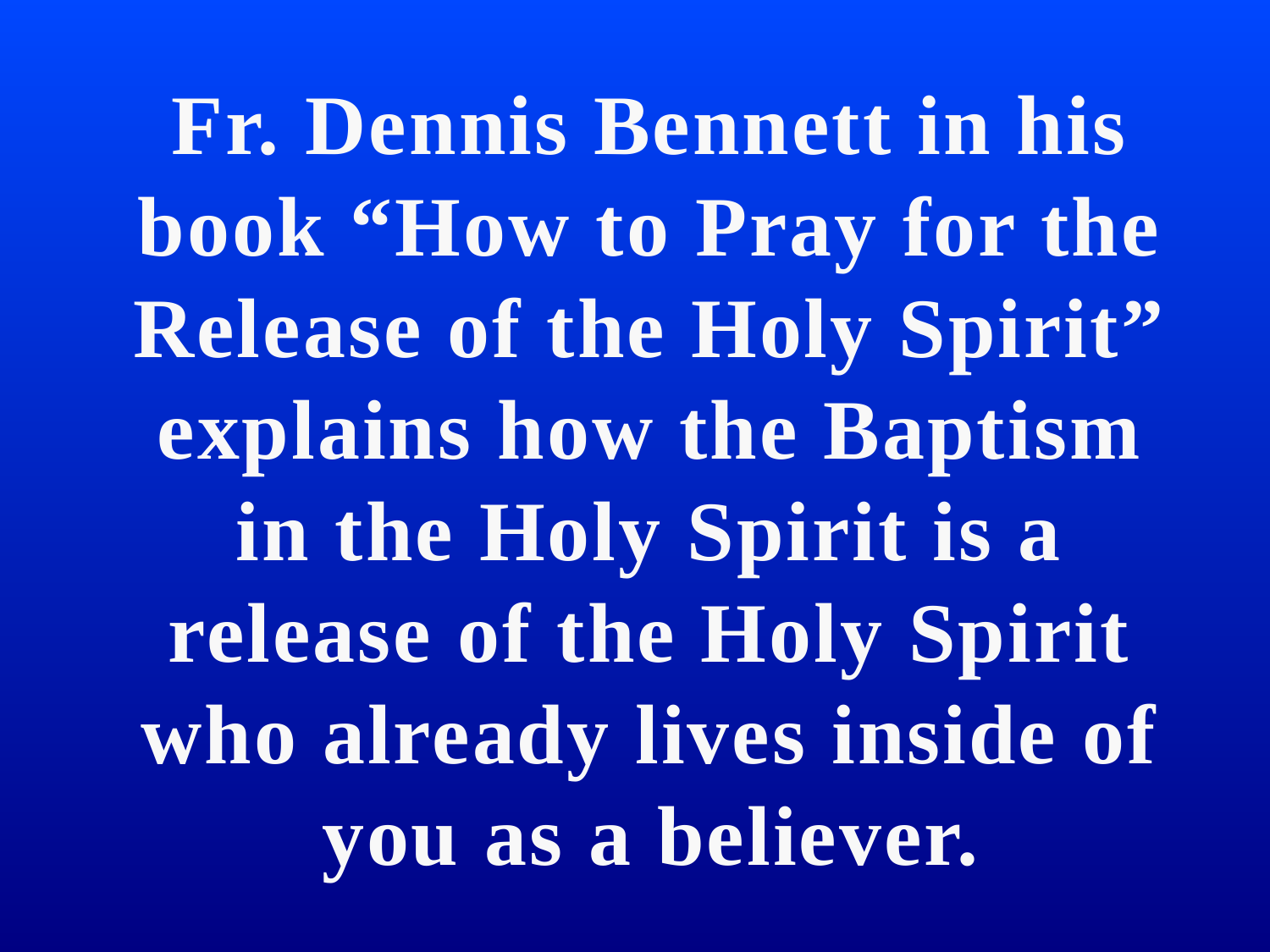

# Fr. Dennis Bennett in his book “How to Pray for the Release of the Holy Spirit” explains how the Baptism in the Holy Spirit is a release of the Holy Spirit who already lives inside of you as a believer.